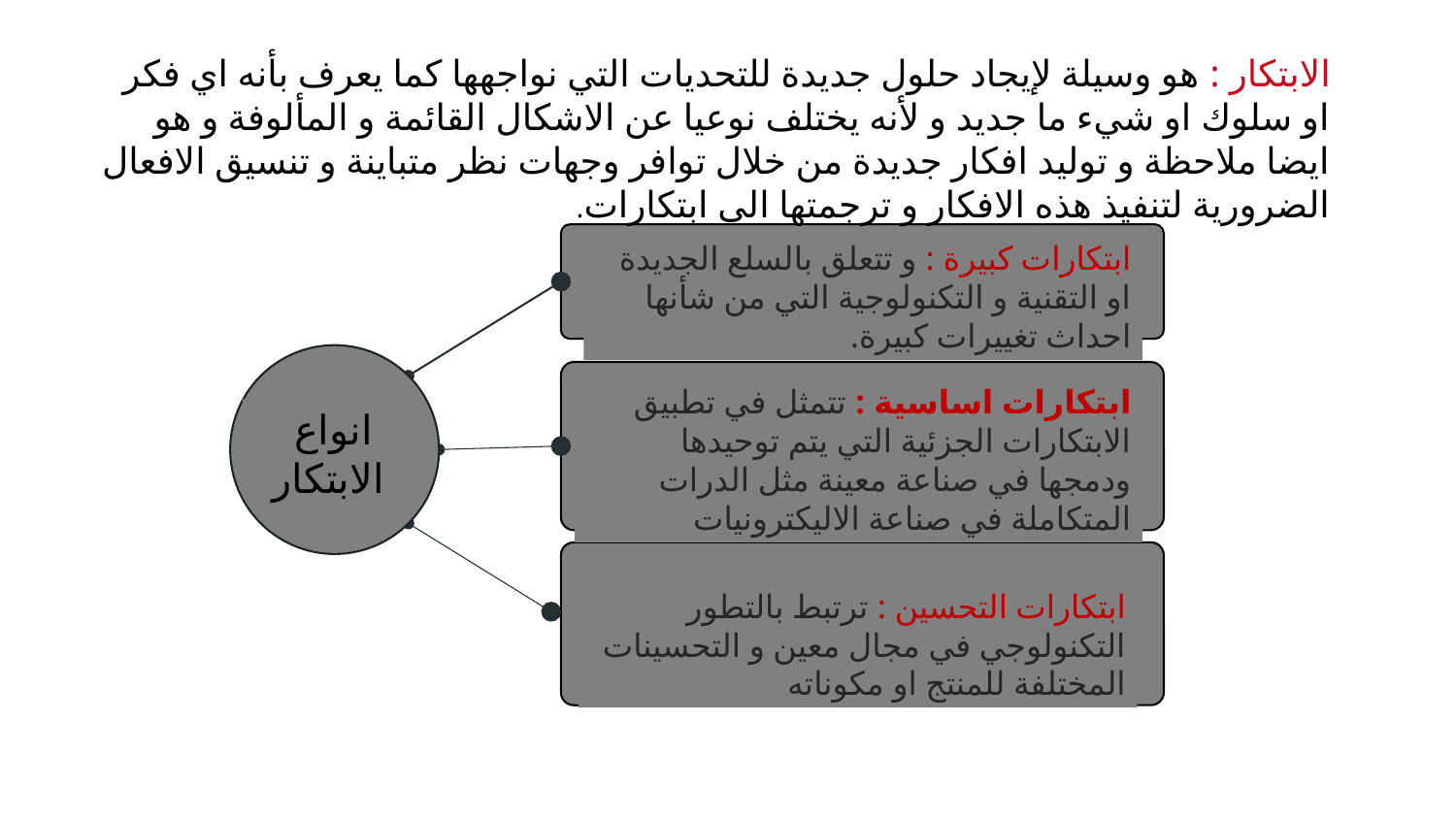

الابتكار : هو وسيلة لإيجاد حلول جديدة للتحديات التي نواجهها كما يعرف بأنه اي فكر او سلوك او شيء ما جديد و لأنه يختلف نوعيا عن الاشكال القائمة و المألوفة و هو ايضا ملاحظة و توليد افكار جديدة من خلال توافر وجهات نظر متباينة و تنسيق الافعال الضرورية لتنفيذ هذه الافكار و ترجمتها الى ابتكارات.

ابتكارات كبيرة : و تتعلق بالسلع الجديدة او التقنية و التكنولوجية التي من شأنها احداث تغييرات كبيرة.

ابتكارات اساسية : تتمثل في تطبيق الابتكارات الجزئية التي يتم توحيدها ودمجها في صناعة معينة مثل الدرات المتكاملة في صناعة الاليكترونيات
انواع
الابتكار

ابتكارات التحسين : ترتبط بالتطور التكنولوجي في مجال معين و التحسينات المختلفة للمنتج او مكوناته